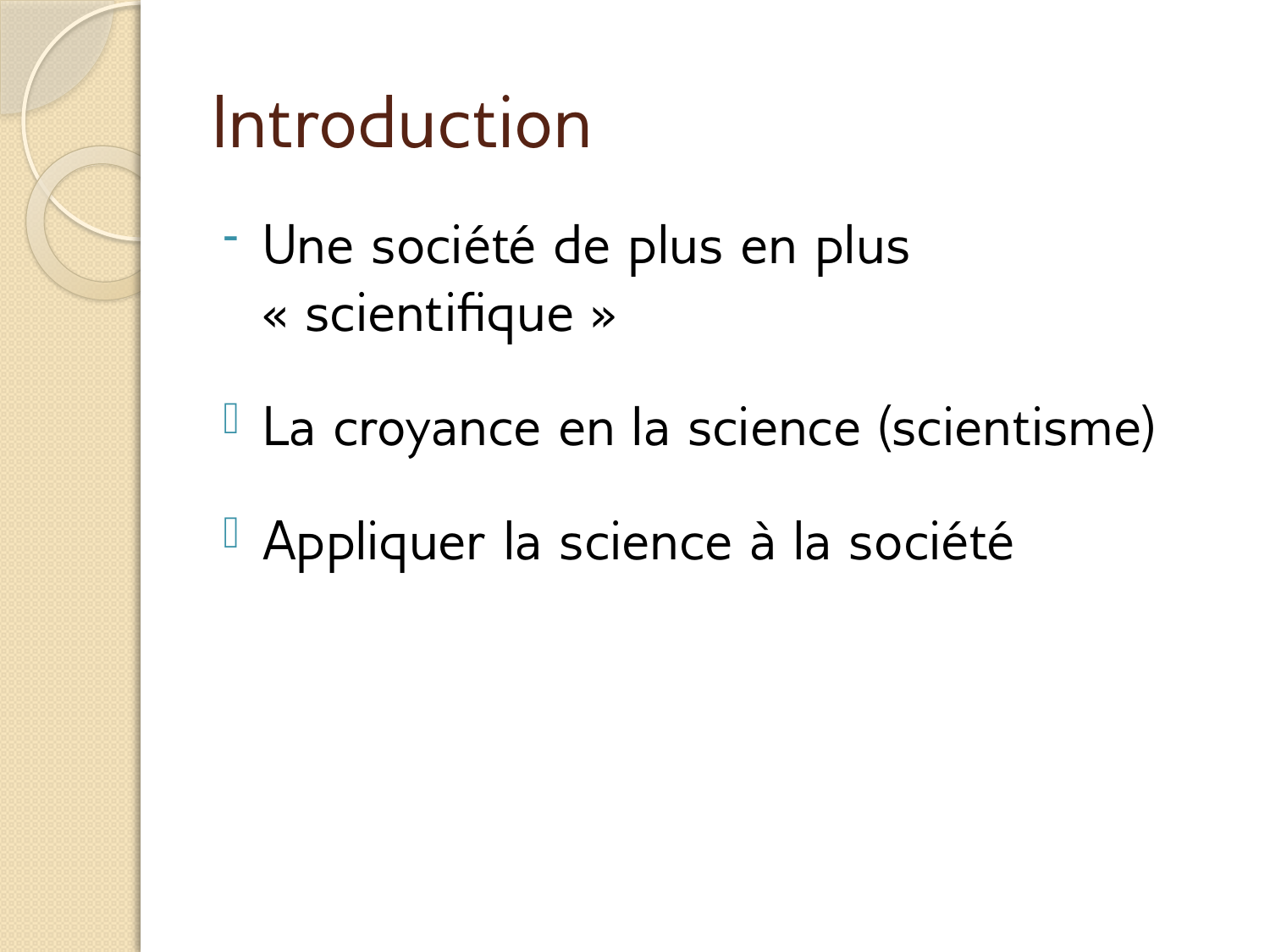

# Introduction
Une société de plus en plus « scientifique »

La croyance en la science (scientisme)

Appliquer la science à la société